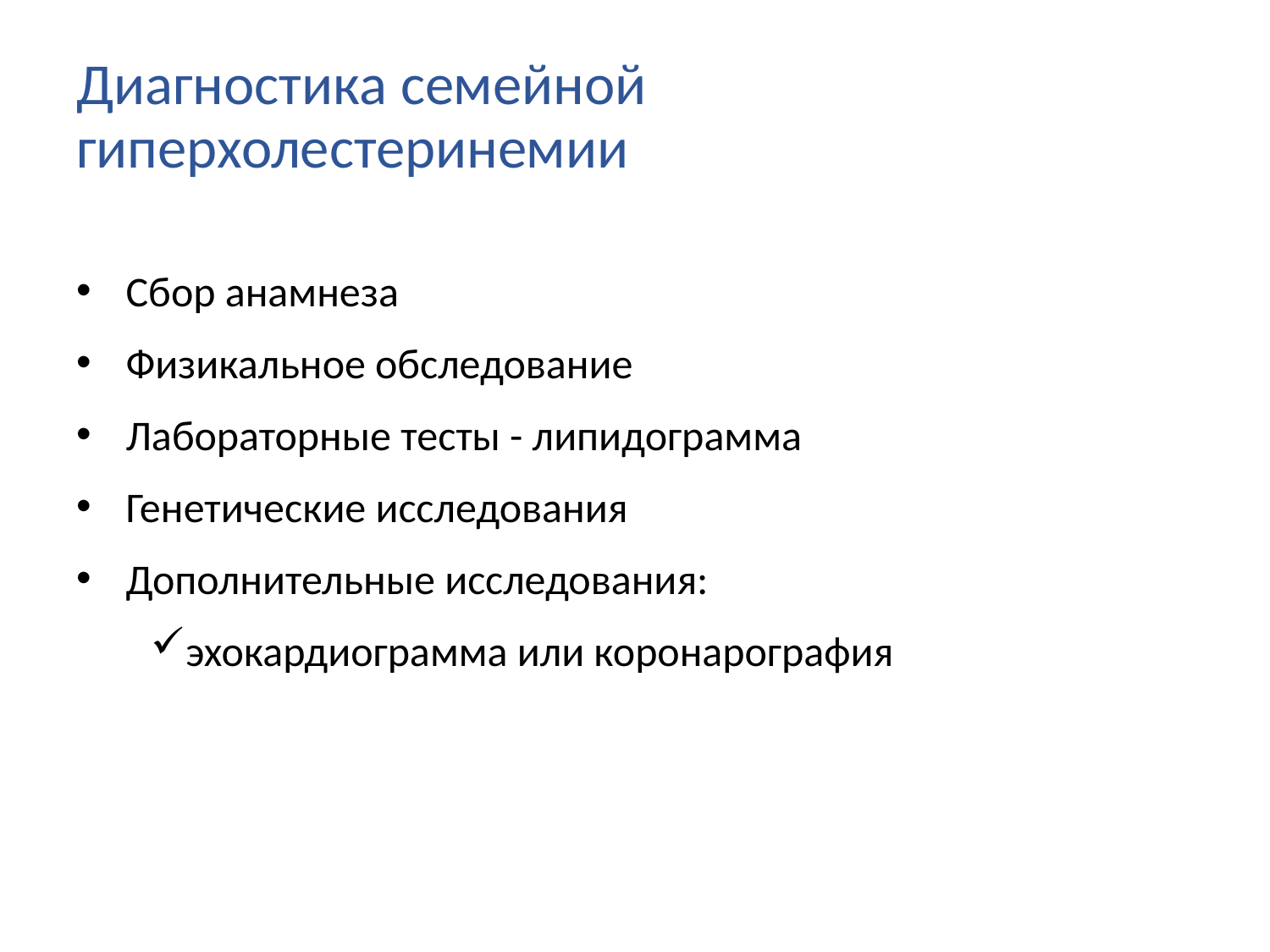

# Диагностика семейной гиперхолестеринемии
Сбор анамнеза
Физикальное обследование
Лабораторные тесты - липидограмма
Генетические исследования
Дополнительные исследования:
эхокардиограмма или коронарография